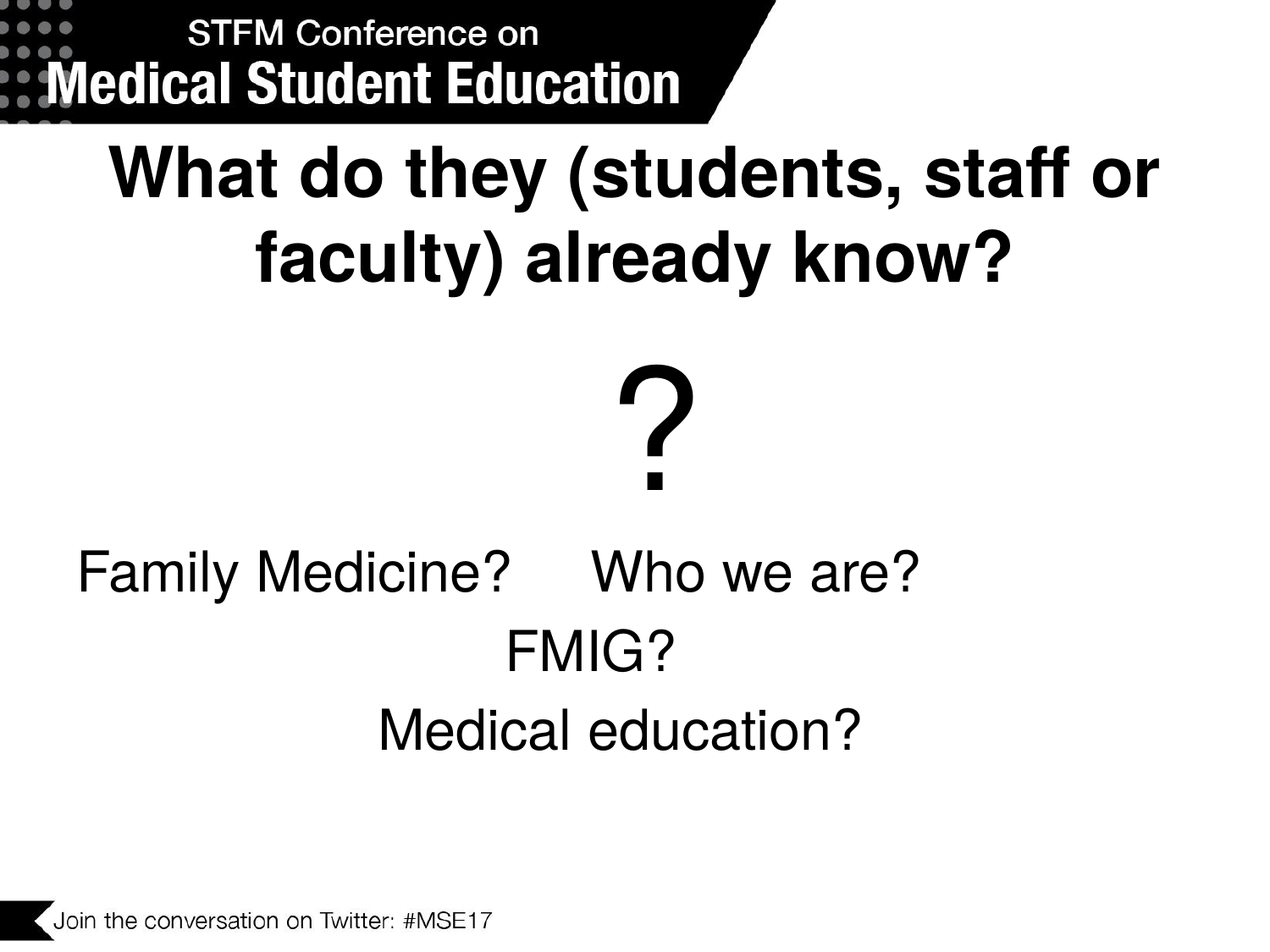

# What do they (students, staff or faculty) already know?
            ?
Family Medicine?     Who we are?
				FMIG?
			Medical education?